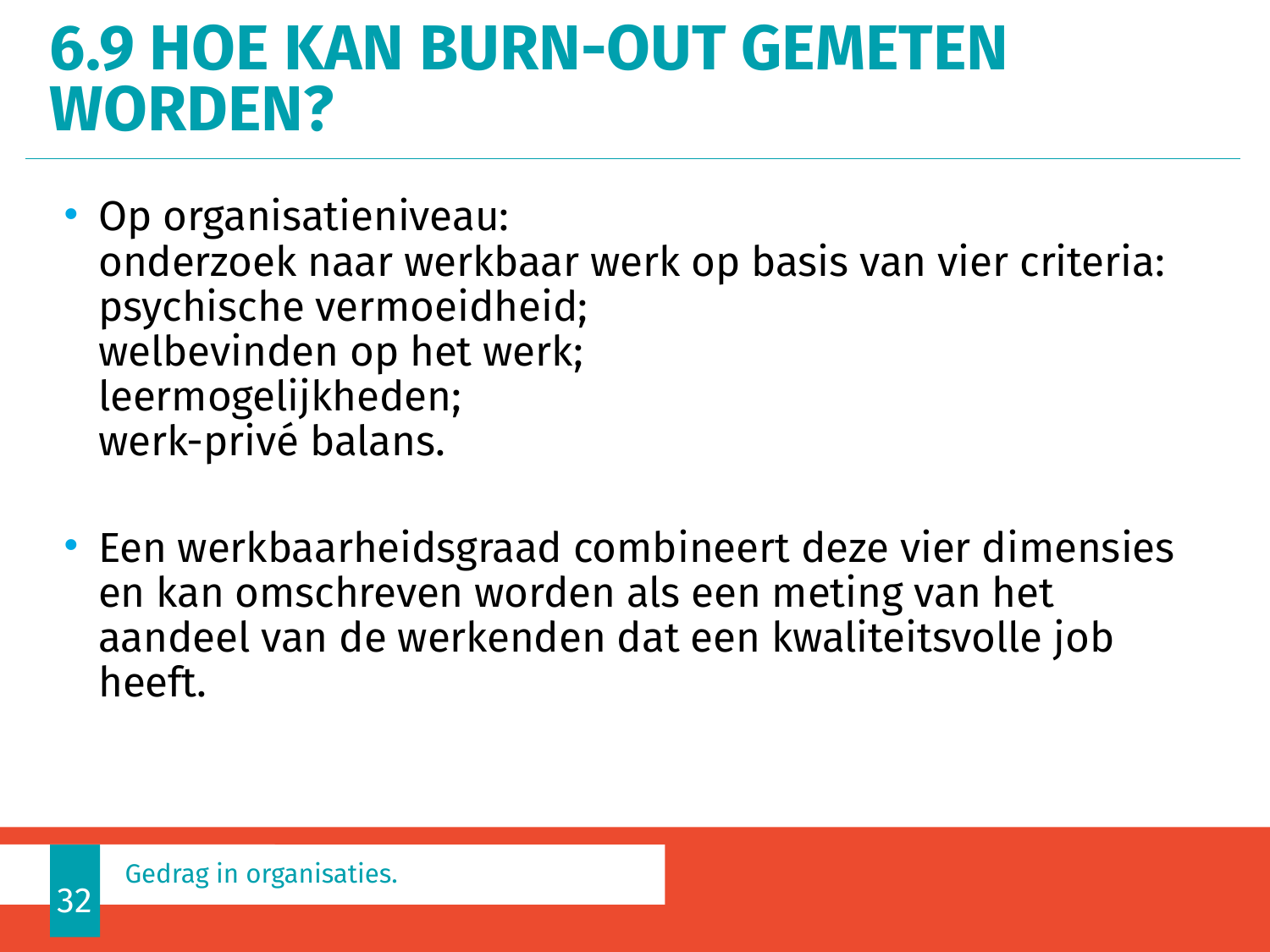

# 6.9 HOE KAN BURN-out gemeten worden?
Op organisatieniveau:
onderzoek naar werkbaar werk op basis van vier criteria:
psychische vermoeidheid;
welbevinden op het werk;
leermogelijkheden;
werk-privé balans.
Een werkbaarheidsgraad combineert deze vier dimensies en kan omschreven worden als een meting van het aandeel van de werkenden dat een kwaliteitsvolle job heeft.
32
Gedrag in organisaties.